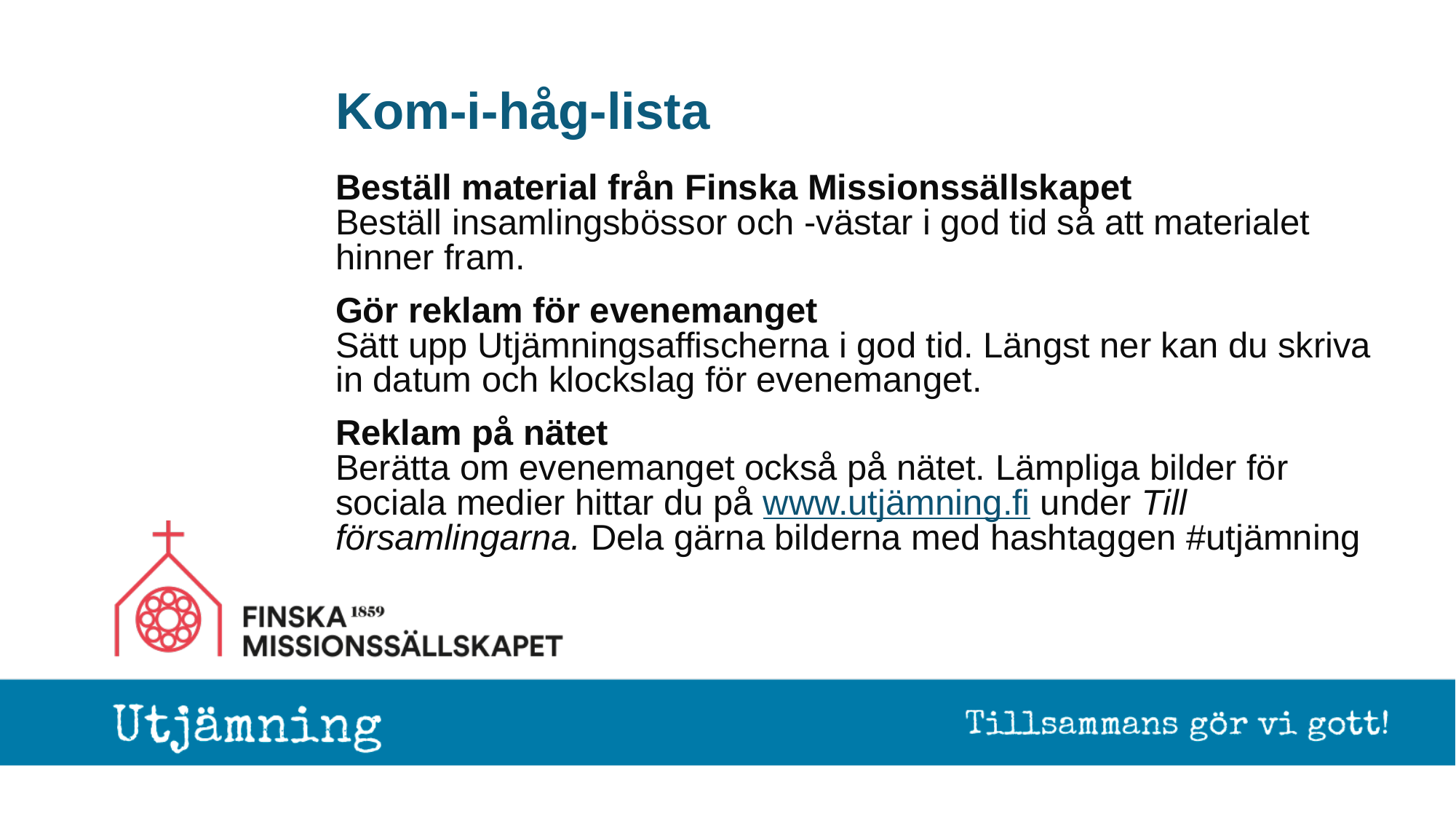

Kom-i-håg-lista
Beställ material från Finska Missionssällskapet
Beställ insamlingsbössor och -västar i god tid så att materialet hinner fram.
Gör reklam för evenemanget
Sätt upp Utjämningsaffischerna i god tid. Längst ner kan du skriva in datum och klockslag för evenemanget.
Reklam på nätet
Berätta om evenemanget också på nätet. Lämpliga bilder för sociala medier hittar du på www.utjämning.fi under Till församlingarna. Dela gärna bilderna med hashtaggen #utjämning